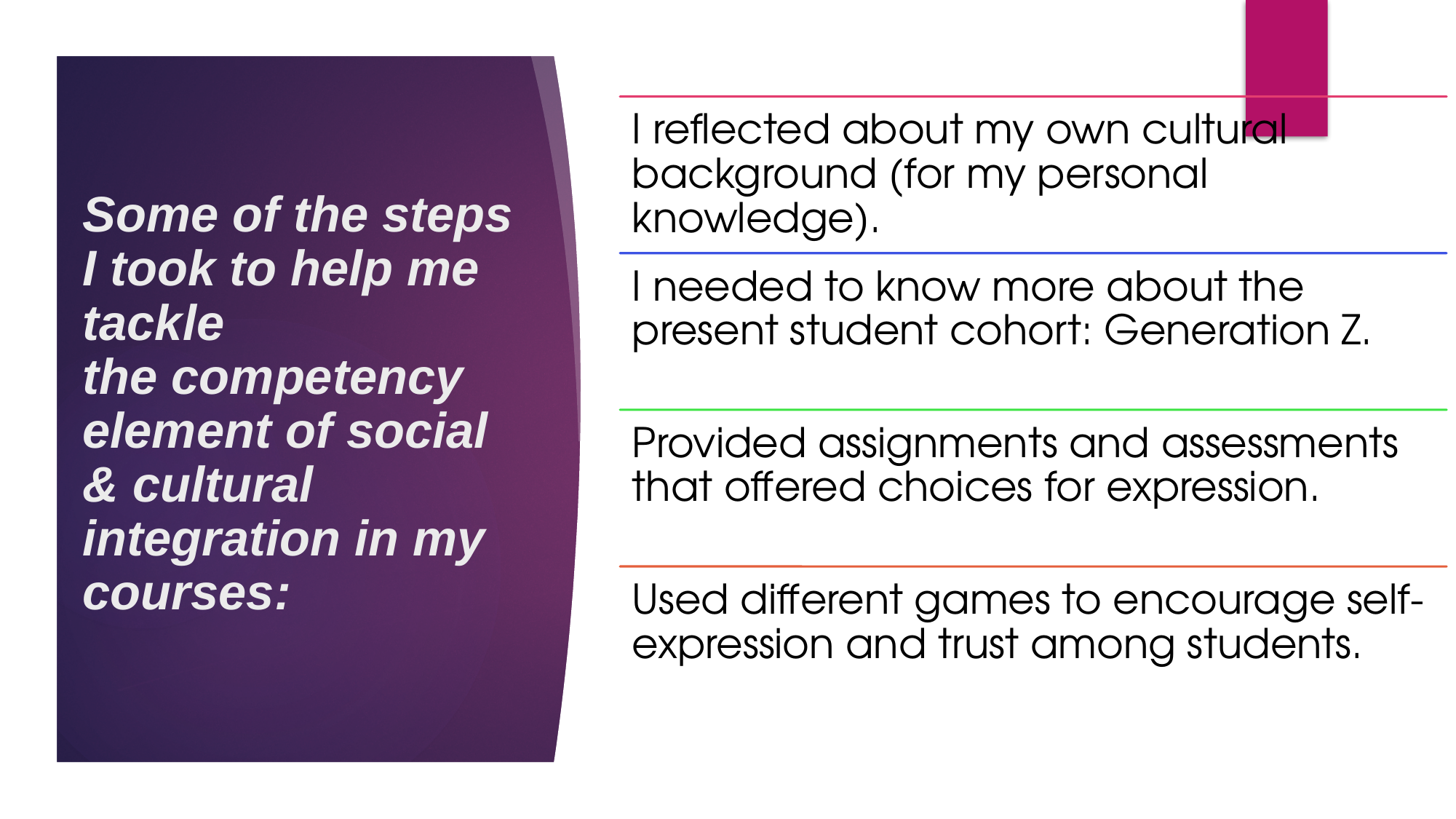

I reflected about my own cultural background (for my personal knowledge).
I needed to know more about the present student cohort: Generation Z.
Provided assignments and assessments that offered choices for expression.
Used different games to encourage self-expression and trust among students.
# Some of the steps I took to help me tackle the competency element of social & cultural  integration in my courses: